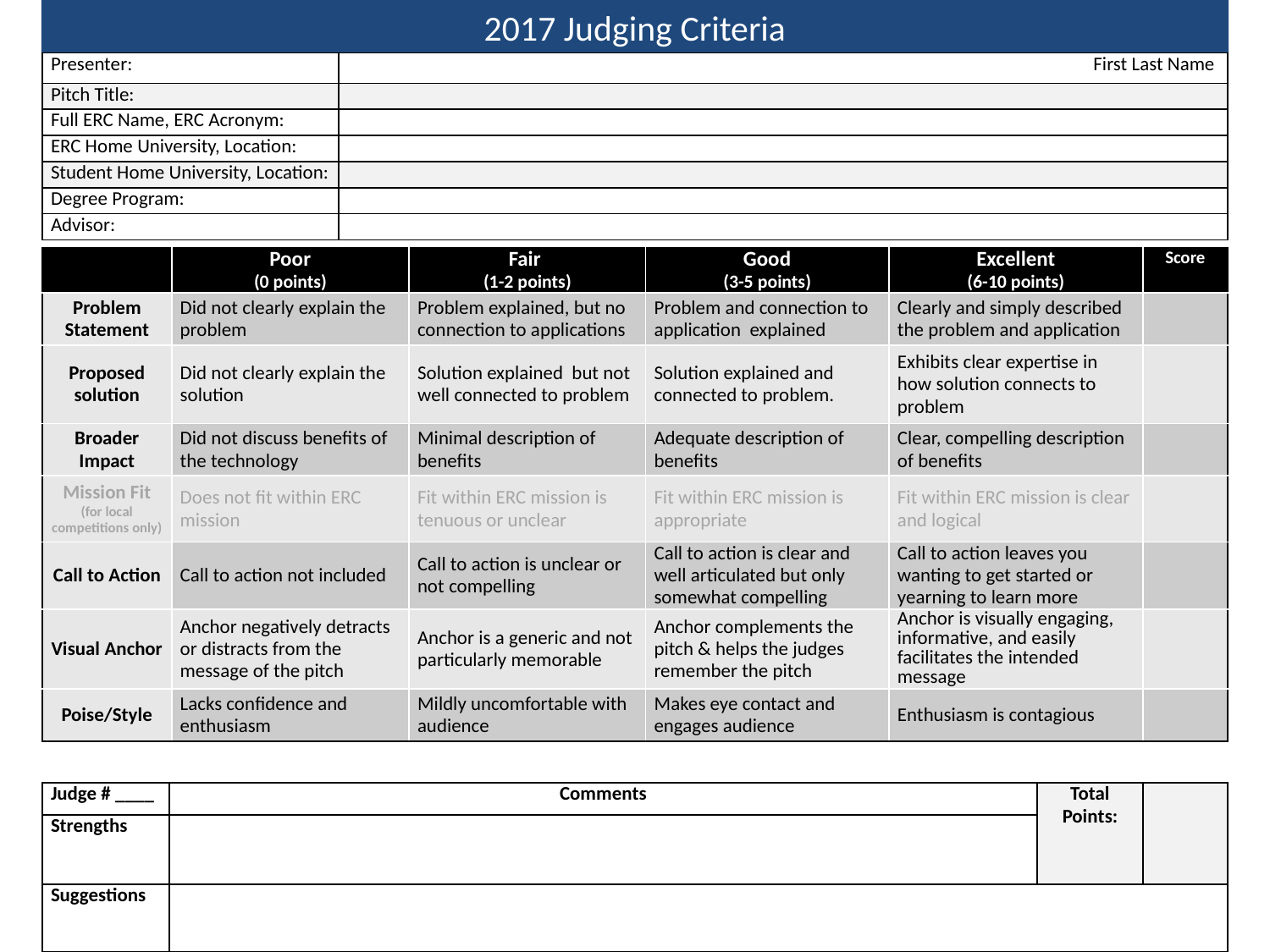

2017 Judging Criteria
| Presenter: | First Last Name |
| --- | --- |
| Pitch Title: |  |
| Full ERC Name, ERC Acronym: |  |
| ERC Home University, Location: |  |
| Student Home University, Location: |  |
| Degree Program: |  |
| Advisor: |  |
|  | Poor (0 points) | Fair (1-2 points) | Good (3-5 points) | Excellent (6-10 points) | Score |
| --- | --- | --- | --- | --- | --- |
| Problem Statement | Did not clearly explain the problem | Problem explained, but no connection to applications | Problem and connection to application explained | Clearly and simply described the problem and application |  |
| Proposed solution | Did not clearly explain the solution | Solution explained but not well connected to problem | Solution explained and connected to problem. | Exhibits clear expertise in how solution connects to problem |  |
| Broader Impact | Did not discuss benefits of the technology | Minimal description of benefits | Adequate description of benefits | Clear, compelling description of benefits |  |
| Mission Fit (for local competitions only) | Does not fit within ERC mission | Fit within ERC mission is tenuous or unclear | Fit within ERC mission is appropriate | Fit within ERC mission is clear and logical |  |
| Call to Action | Call to action not included | Call to action is unclear or not compelling | Call to action is clear and well articulated but only somewhat compelling | Call to action leaves you wanting to get started or yearning to learn more |  |
| Visual Anchor | Anchor negatively detracts or distracts from the message of the pitch | Anchor is a generic and not particularly memorable | Anchor complements the pitch & helps the judges remember the pitch | Anchor is visually engaging, informative, and easily facilitates the intended message |  |
| Poise/Style | Lacks confidence and enthusiasm | Mildly uncomfortable with audience | Makes eye contact and engages audience | Enthusiasm is contagious |  |
| Judge # \_\_\_\_ | Comments | Total Points: |  |
| --- | --- | --- | --- |
| Strengths |  |  |  |
| Suggestions |  |  |  |